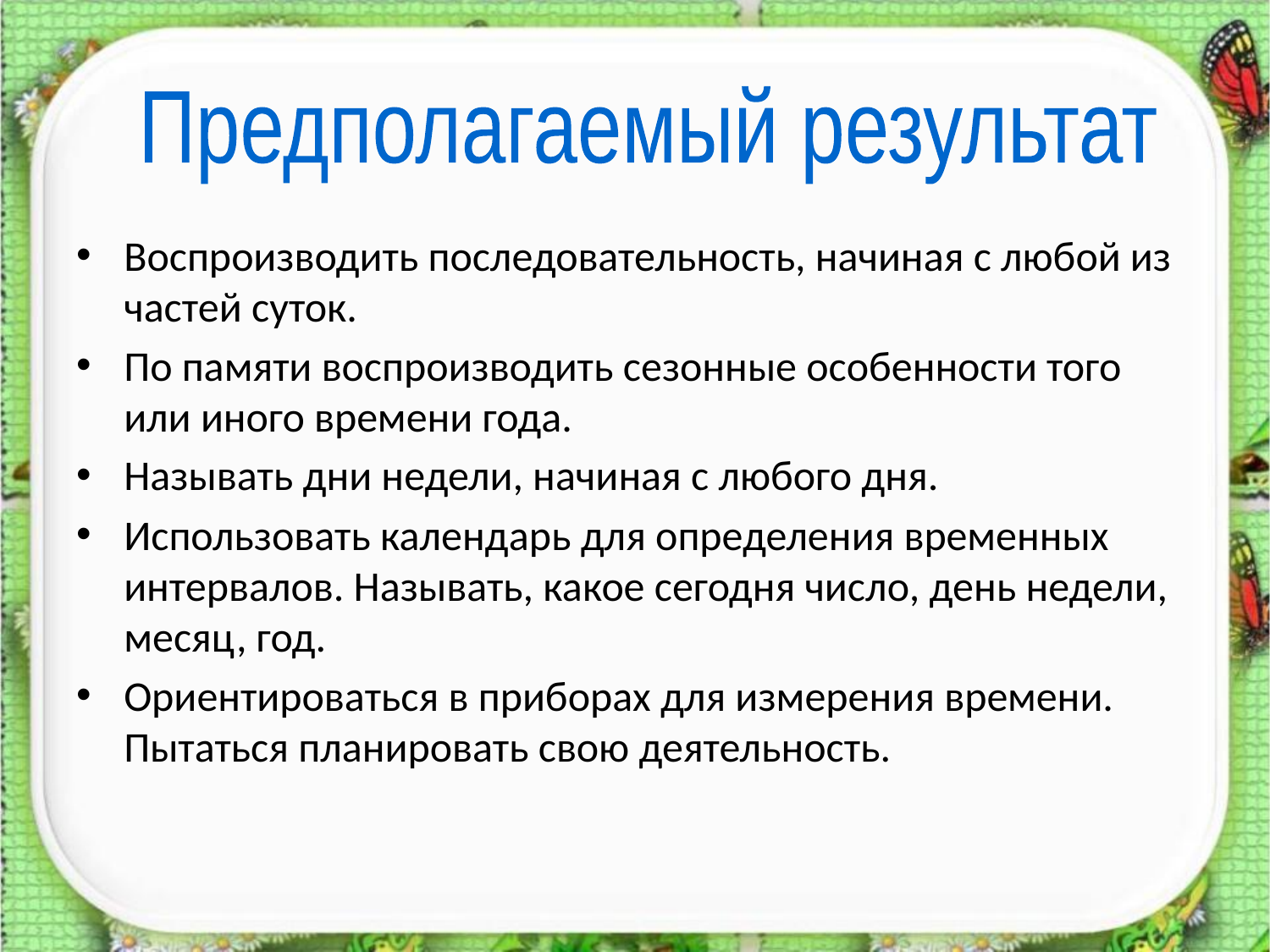

Предполагаемый результат
Воспроизводить последовательность, начиная с любой из частей суток.
По памяти воспроизводить сезонные особенности того или иного времени года.
Называть дни недели, начиная с любого дня.
Использовать календарь для определения временных интервалов. Называть, какое сегодня число, день недели, месяц, год.
Ориентироваться в приборах для измерения времени. Пытаться планировать свою деятельность.